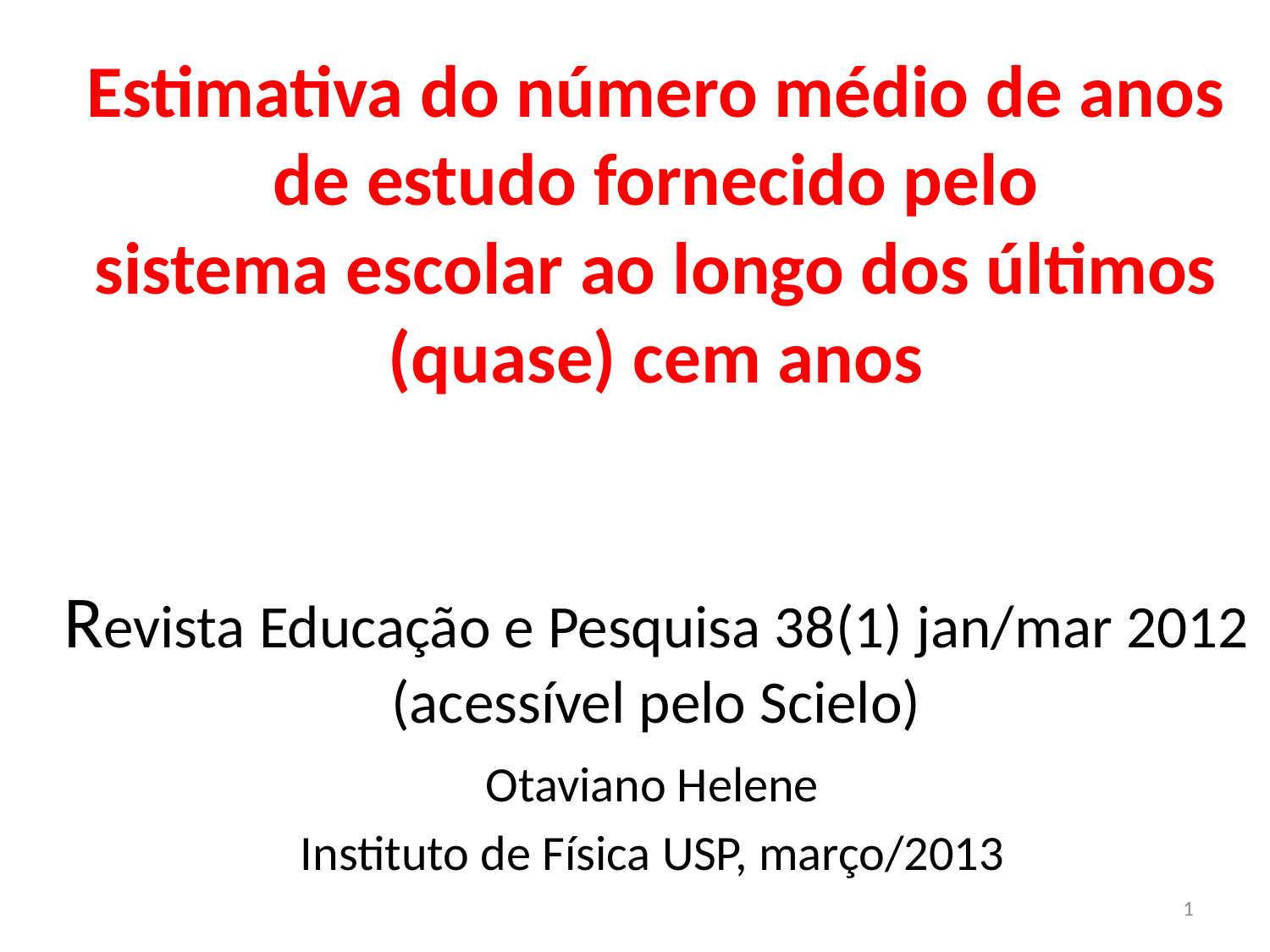

# Estimativa do número médio de anos de estudo fornecido pelo sistema escolar ao longo dos últimos (quase) cem anos Revista Educação e Pesquisa 38(1) jan/mar 2012 (acessível pelo Scielo)
Otaviano Helene
Instituto de Física USP, março/2013
1